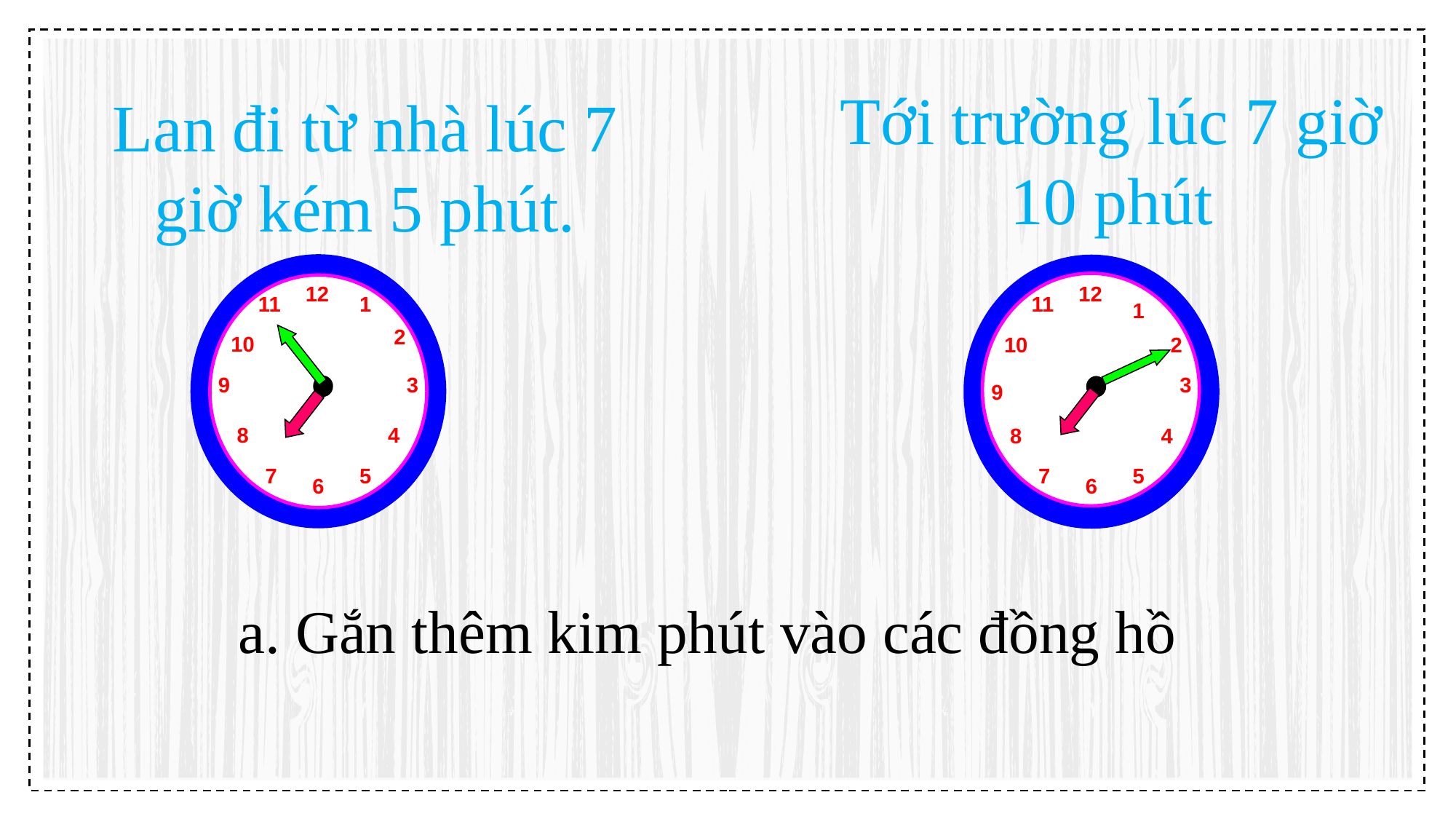

Tới trường lúc 7 giờ 10 phút
Lan đi từ nhà lúc 7 giờ kém 5 phút.

12
11
1
2
10
9
3
8
4
7
5
6

12
11
1
10
2
3
9
8
4
7
5
6

a. Gắn thêm kim phút vào các đồng hồ